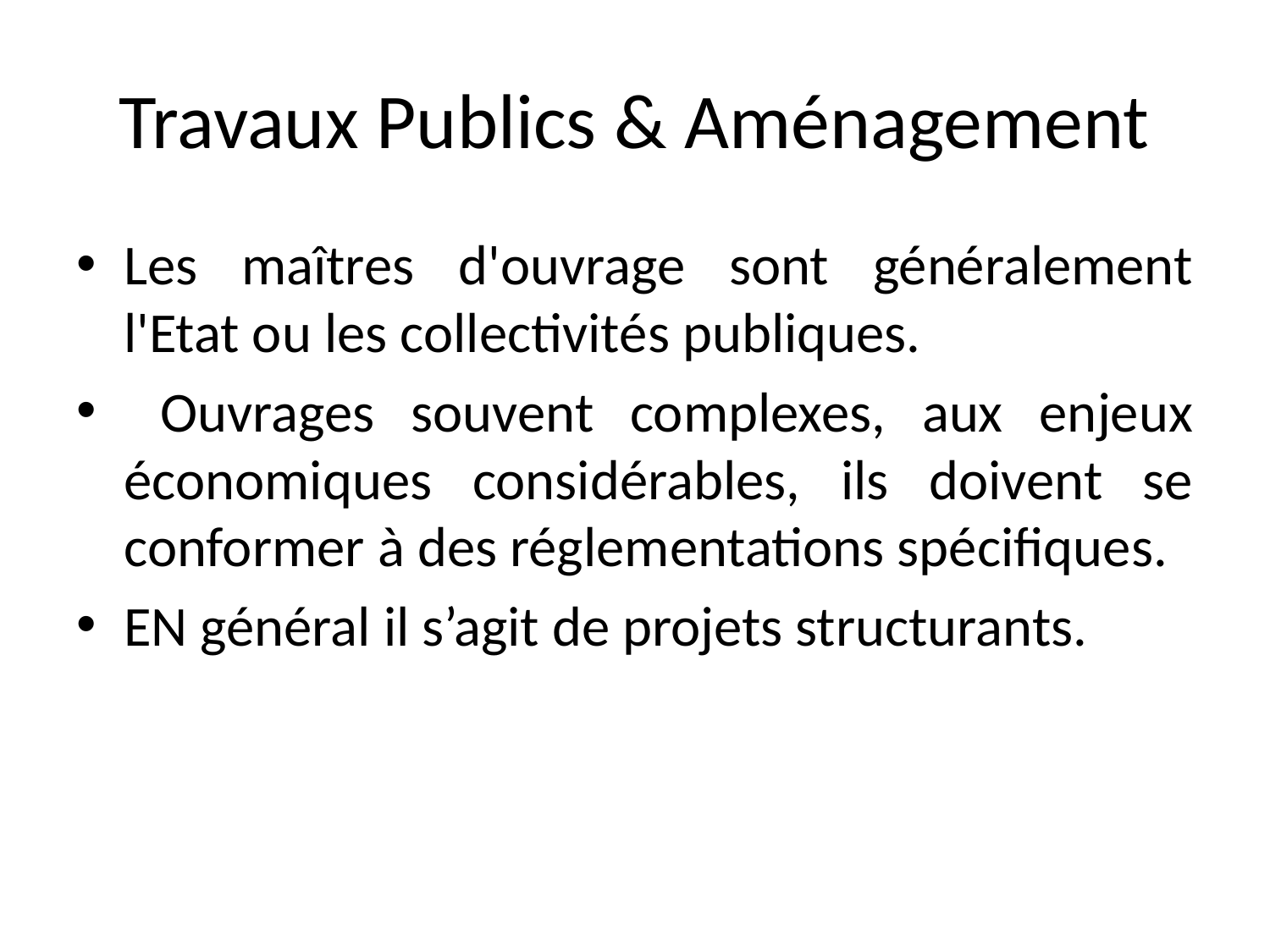

# Travaux Publics & Aménagement
Les maîtres d'ouvrage sont généralement l'Etat ou les collectivités publiques.
 Ouvrages souvent complexes, aux enjeux économiques considérables, ils doivent se conformer à des réglementations spécifiques.
EN général il s’agit de projets structurants.